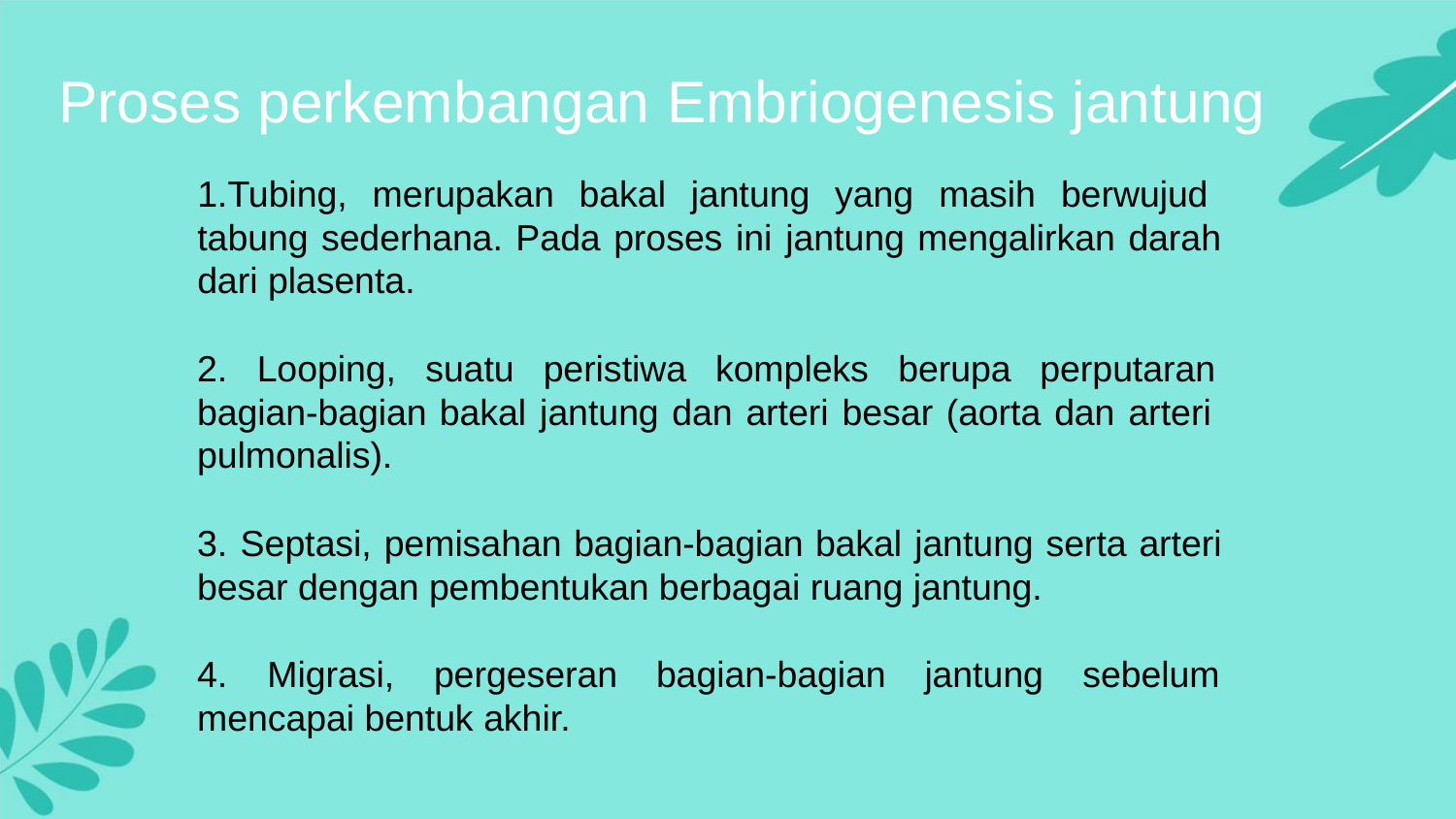

Proses perkembangan Embriogenesis jantung
1.Tubing, merupakan bakal jantung yang masih berwujud
tabung sederhana. Pada proses ini jantung mengalirkan darah
dari plasenta.
2. Looping, suatu peristiwa kompleks berupa perputaran
bagian-bagian bakal jantung dan arteri besar (aorta dan arteri
pulmonalis).
3. Septasi, pemisahan bagian-bagian bakal jantung serta arteri
besar dengan pembentukan berbagai ruang jantung.
4. Migrasi, pergeseran bagian-bagian jantung sebelum
mencapai bentuk akhir.